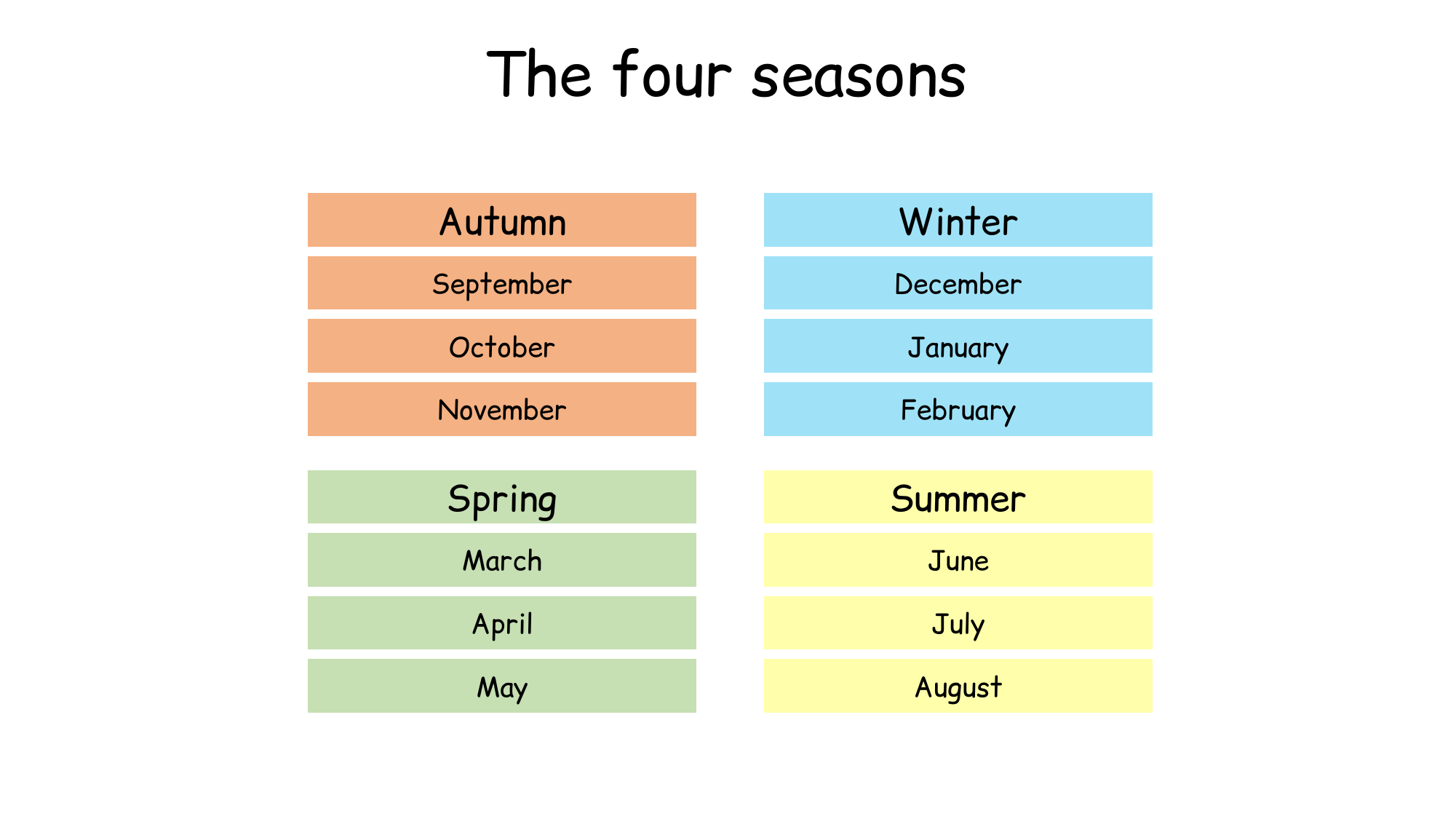

# The four seasons
Autumn
Winter
September
December
October
January
November
February
Spring
Summer
March
June
April
July
May
August